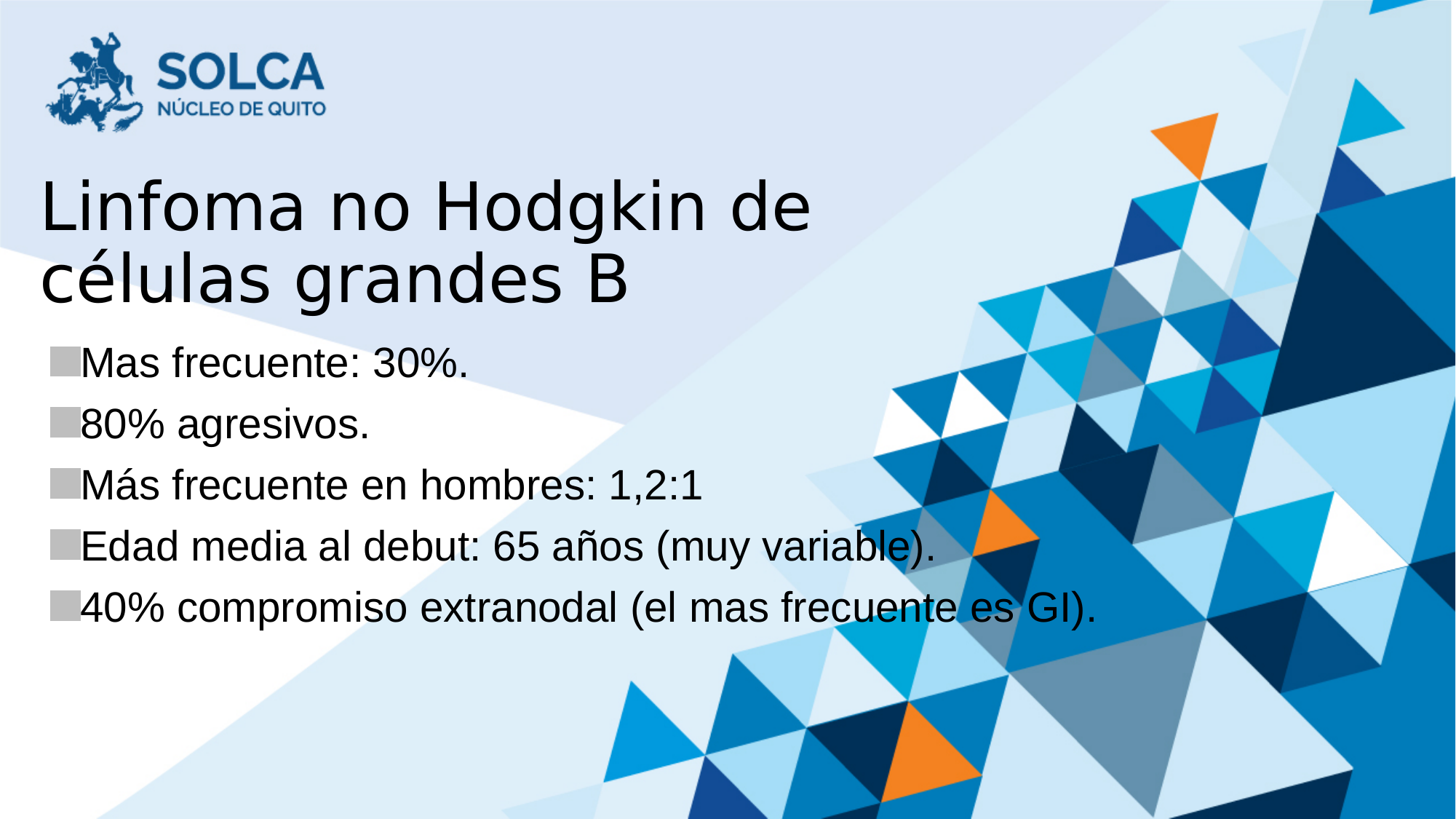

# Linfoma no Hodgkin de células grandes B
Mas frecuente: 30%.
80% agresivos.
Más frecuente en hombres: 1,2:1
Edad media al debut: 65 años (muy variable).
40% compromiso extranodal (el mas frecuente es GI).